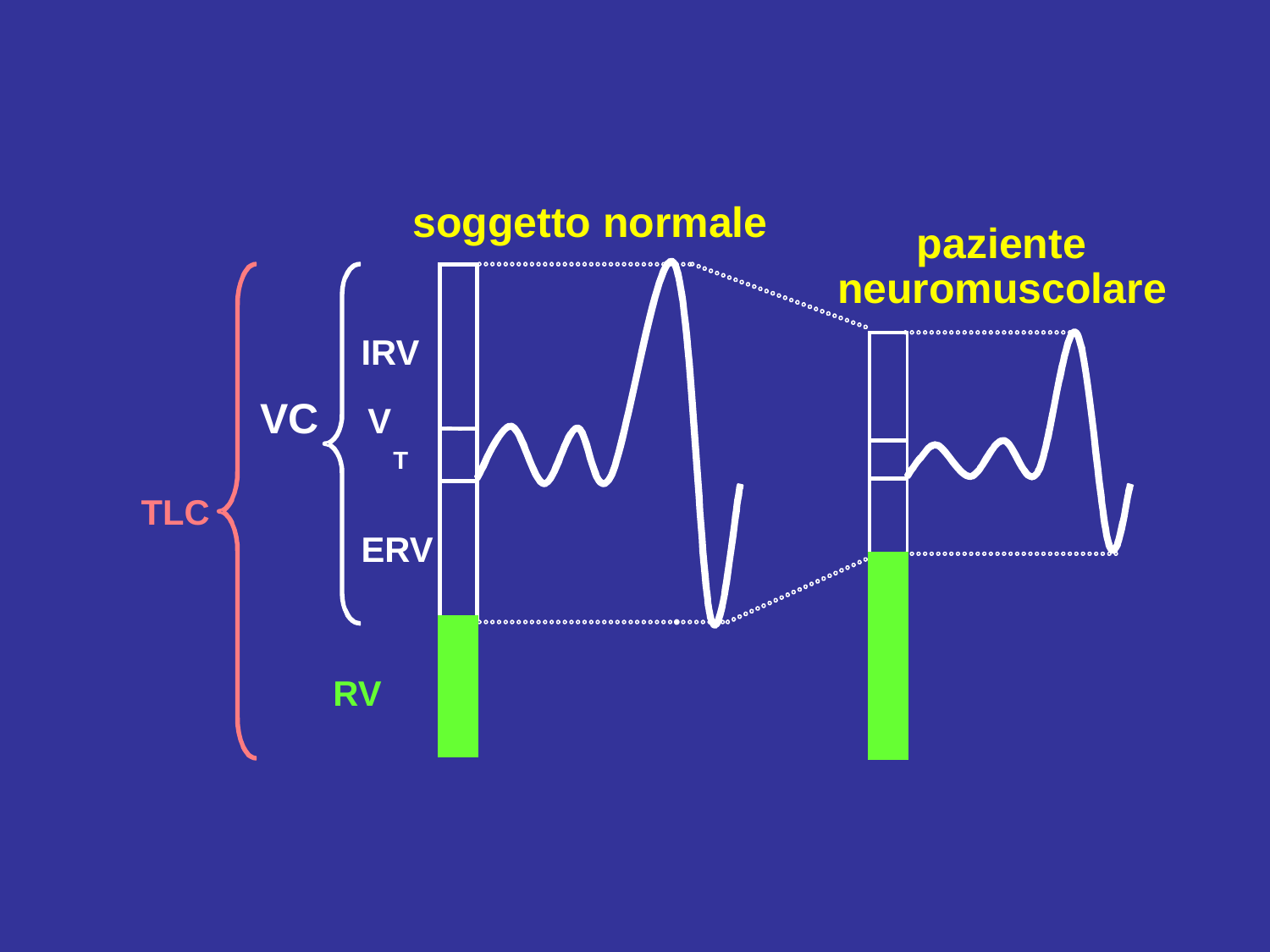

soggetto normale
paziente

neuromuscolare

        IRV

       VC     V

T

  TLC
        ERV

       RV